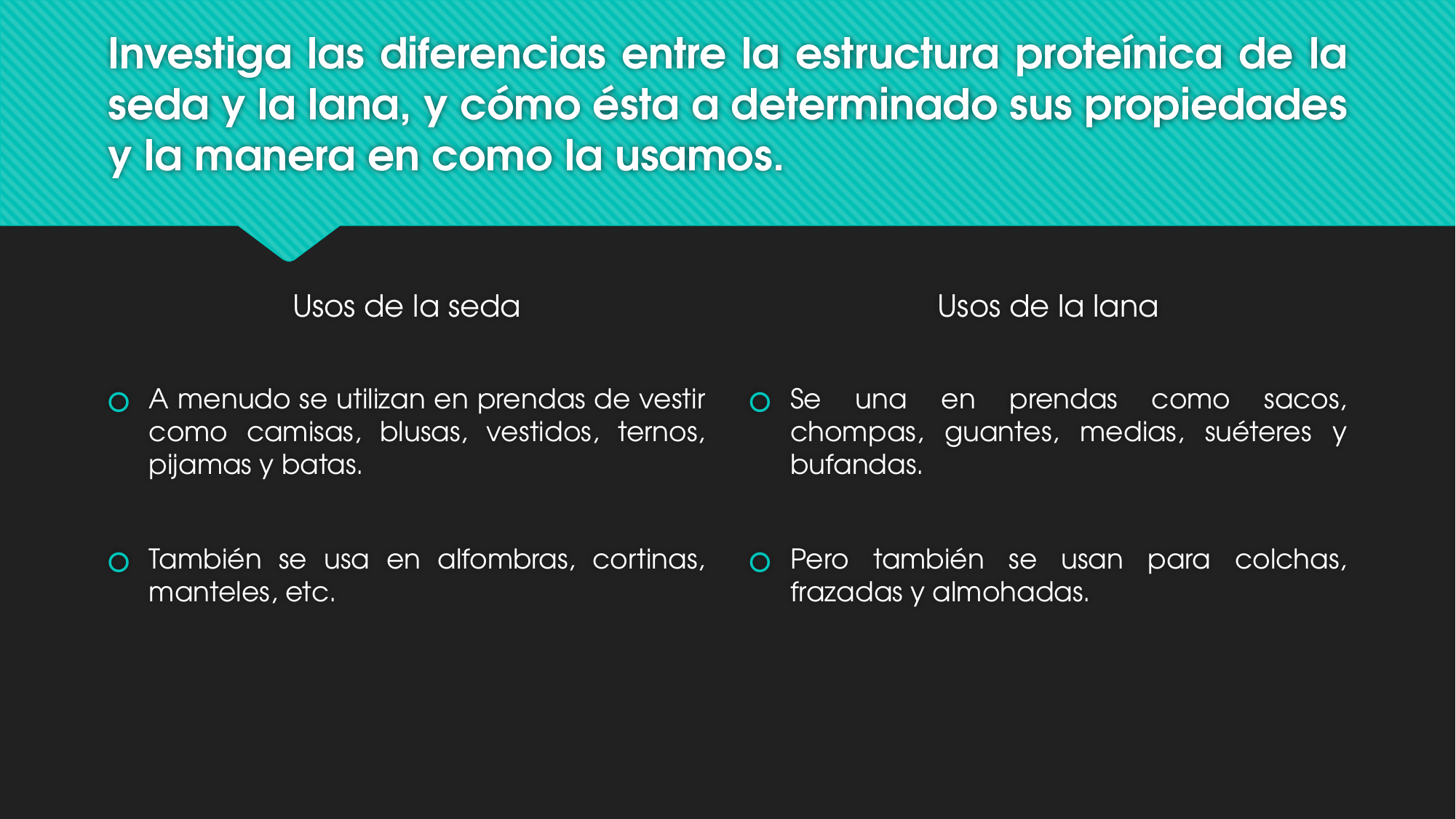

# Investiga las diferencias entre la estructura proteínica de la seda y la lana, y cómo ésta a determinado sus propiedades y la manera en como la usamos.
Usos de la seda
Usos de la lana

A menudo se utilizan en prendas de vestir como camisas, blusas, vestidos, ternos, pijamas y batas.

También se usa en alfombras, cortinas, manteles, etc.

Se una en prendas como sacos, chompas, guantes, medias, suéteres y bufandas.

Pero también se usan para colchas, frazadas y almohadas.